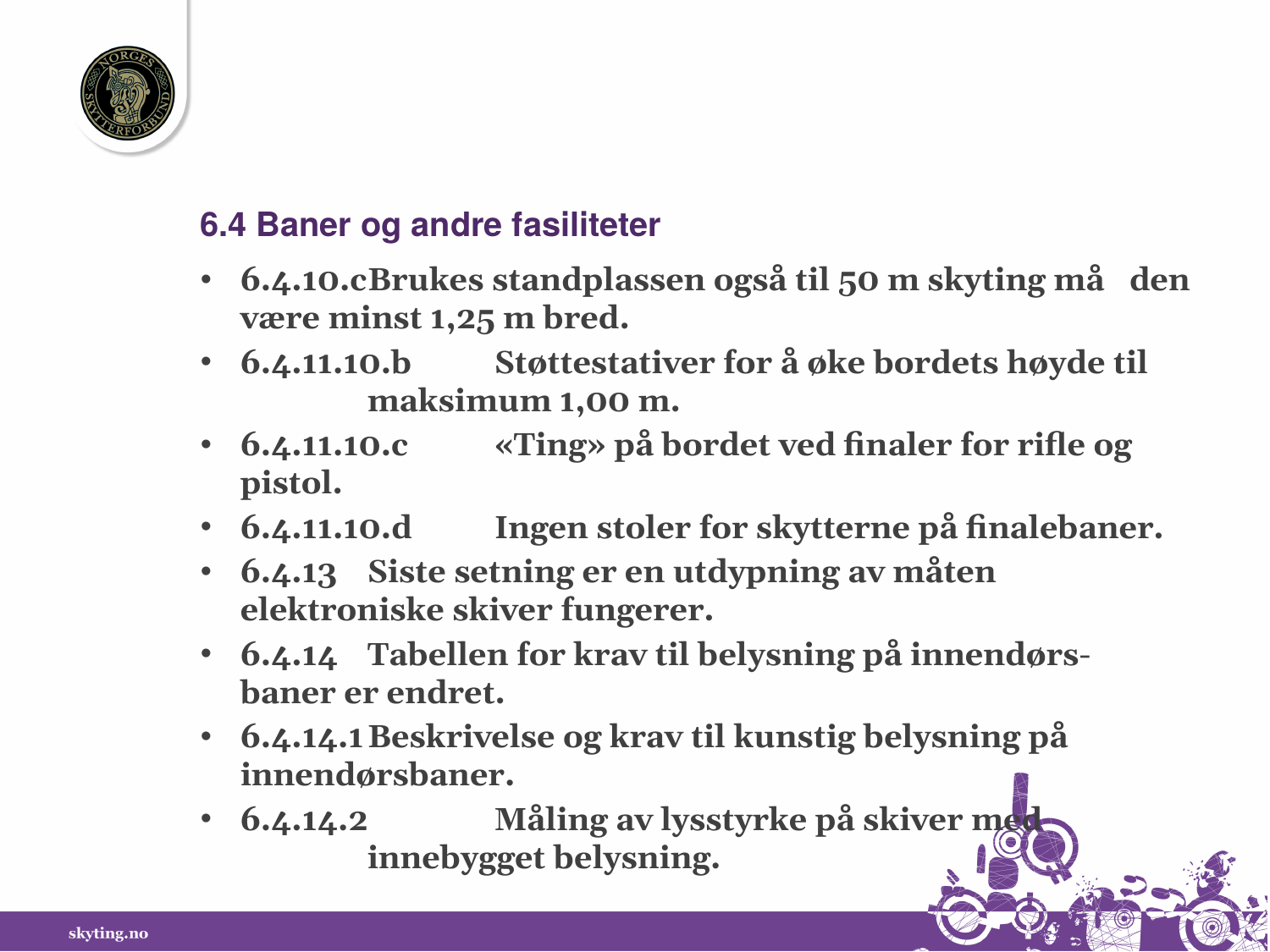

6.4 Baner og andre fasiliteter
6.4.10.c	Brukes standplassen også til 50 m skyting må 	den være minst 1,25 m bred.
6.4.11.10.b	Støttestativer for å øke bordets høyde til 	maksimum 1,00 m.
6.4.11.10.c	«Ting» på bordet ved finaler for rifle og pistol.
6.4.11.10.d	Ingen stoler for skytterne på finalebaner.
6.4.13	Siste setning er en utdypning av måten 	elektroniske skiver fungerer.
6.4.14	Tabellen for krav til belysning på innendørs-	baner er endret.
6.4.14.1	Beskrivelse og krav til kunstig belysning på 	innendørsbaner.
6.4.14.2	Måling av lysstyrke på skiver med
	innebygget belysning.